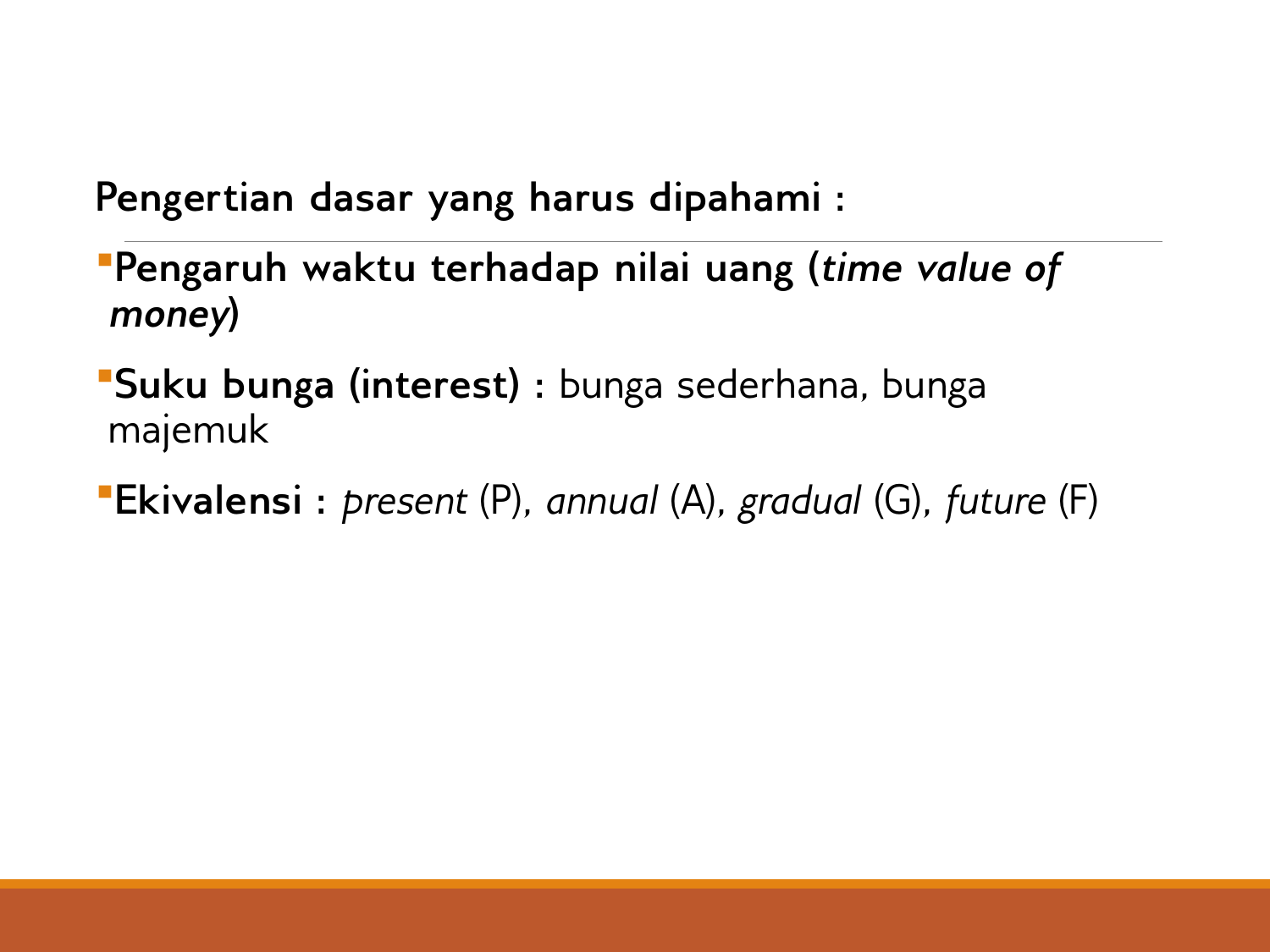

Pengertian dasar yang harus dipahami :
Pengaruh waktu terhadap nilai uang (time value of money)
Suku bunga (interest) : bunga sederhana, bunga majemuk
Ekivalensi : present (P), annual (A), gradual (G), future (F)